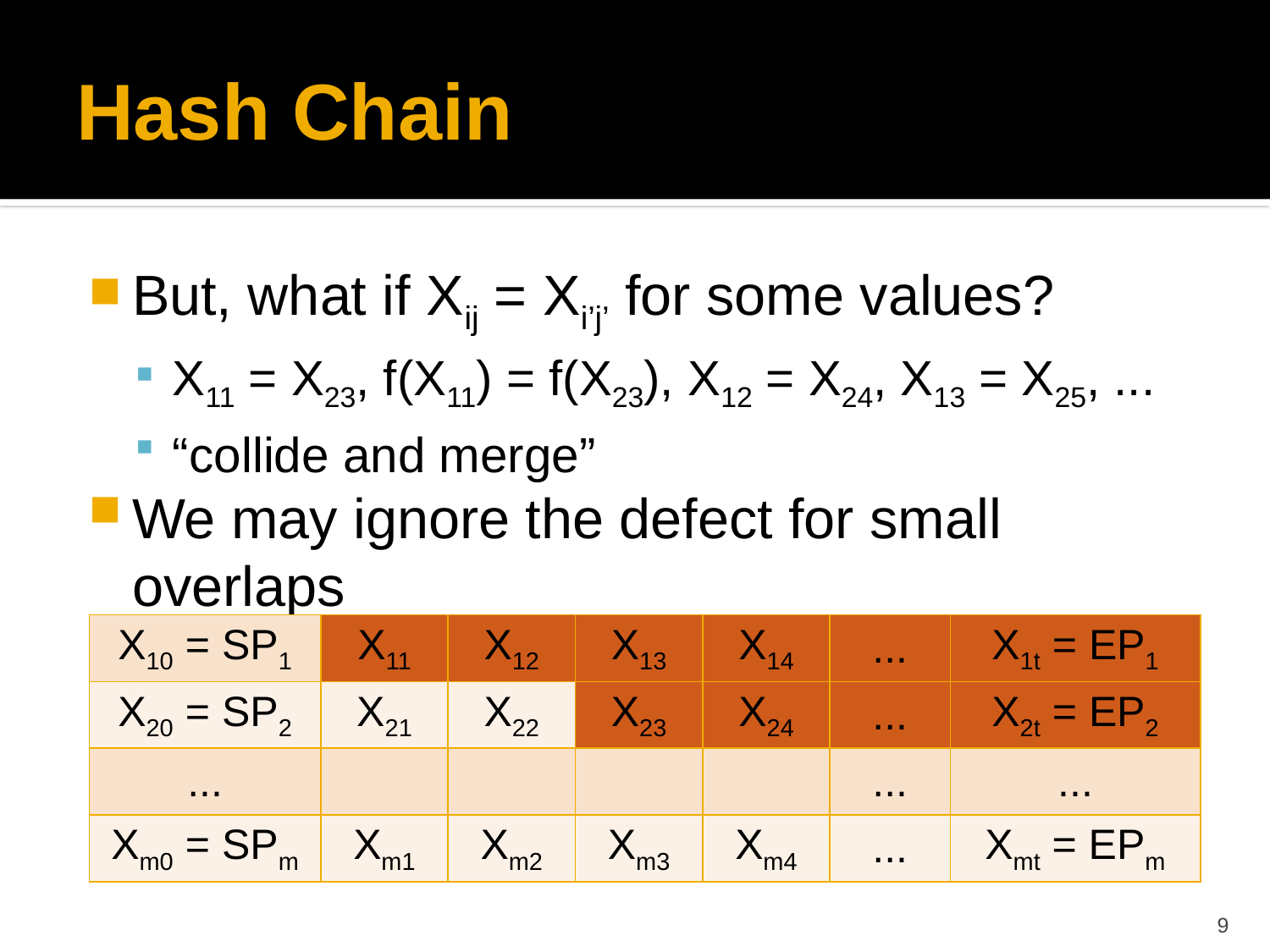

# Hash Chain
But, what if Xij = Xi’j’ for some values?
X11 = X23, f(X11) = f(X23), X12 = X24, X13 = X25, ...
“collide and merge”
We may ignore the defect for small overlaps

| X10 = SP1 | X11 | X12 | X13 | X14 | ... | X1t = EP1 |
| --- | --- | --- | --- | --- | --- | --- |
| X20 = SP2 | X21 | X22 | X23 | X24 | ... | X2t = EP2 |
| ... |  |  |  |  | ... | ... |
| Xm0 = SPm | Xm1 | Xm2 | Xm3 | Xm4 | ... | Xmt = EPm |
9